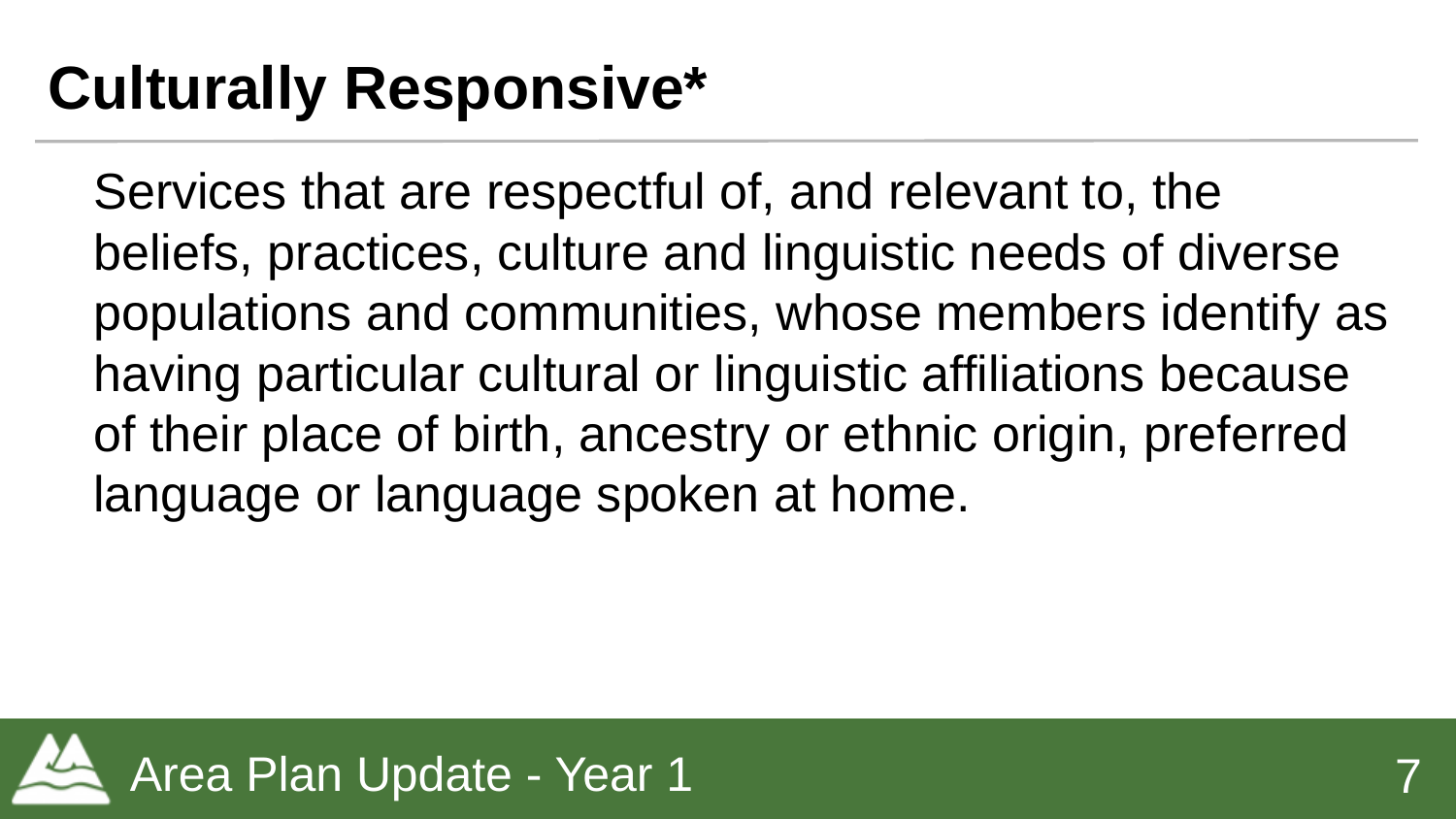

# Culturally Responsive*
Services that are respectful of, and relevant to, the beliefs, practices, culture and linguistic needs of diverse populations and communities, whose members identify as having particular cultural or linguistic affiliations because of their place of birth, ancestry or ethnic origin, preferred language or language spoken at home.
Area Plan Update - Year 1
7